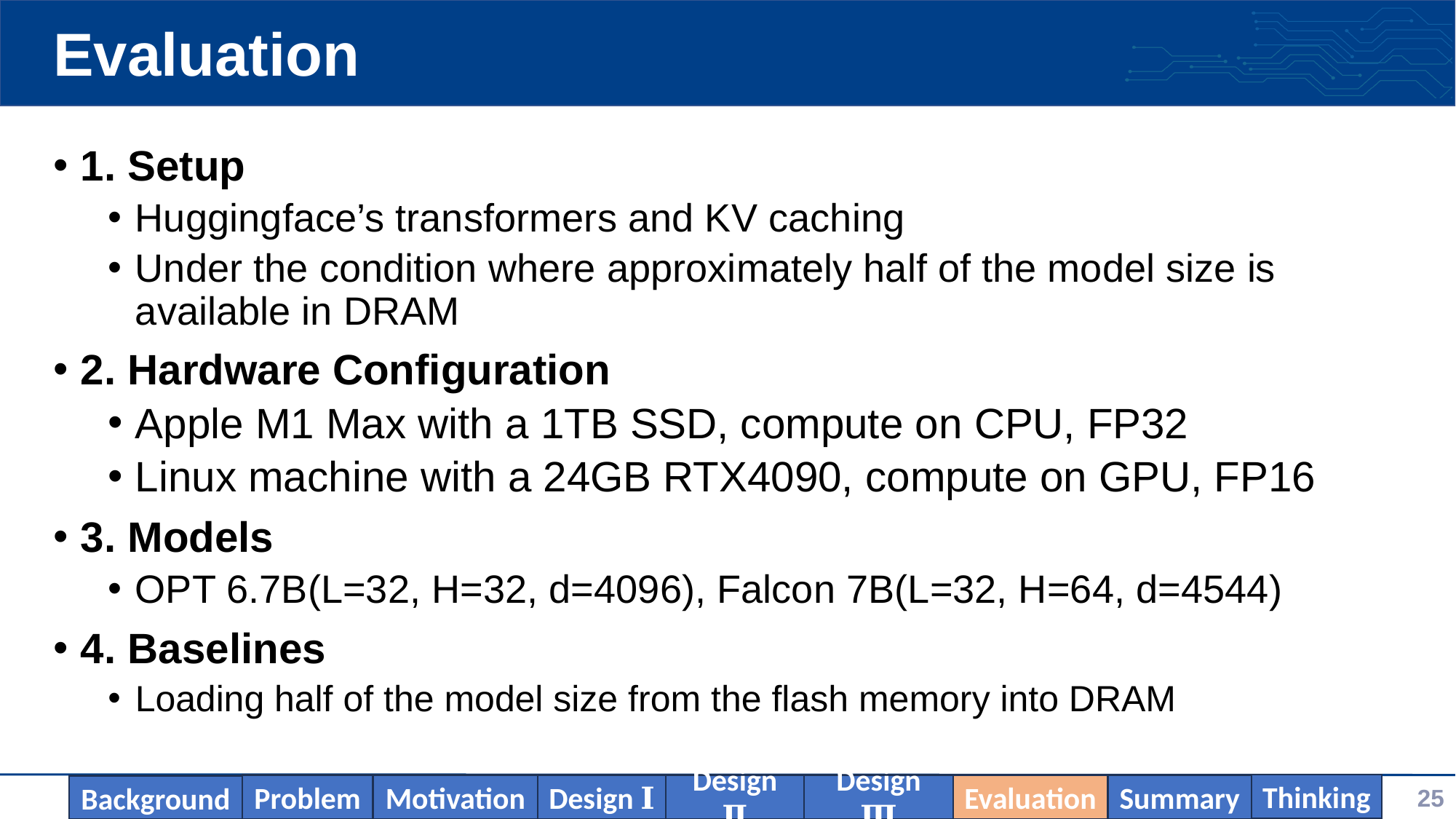

# Evaluation
1. Setup
Huggingface’s transformers and KV caching
Under the condition where approximately half of the model size is available in DRAM
2. Hardware Configuration
Apple M1 Max with a 1TB SSD, compute on CPU, FP32
Linux machine with a 24GB RTX4090, compute on GPU, FP16
3. Models
OPT 6.7B(L=32, H=32, d=4096), Falcon 7B(L=32, H=64, d=4544)
4. Baselines
Loading half of the model size from the flash memory into DRAM

25